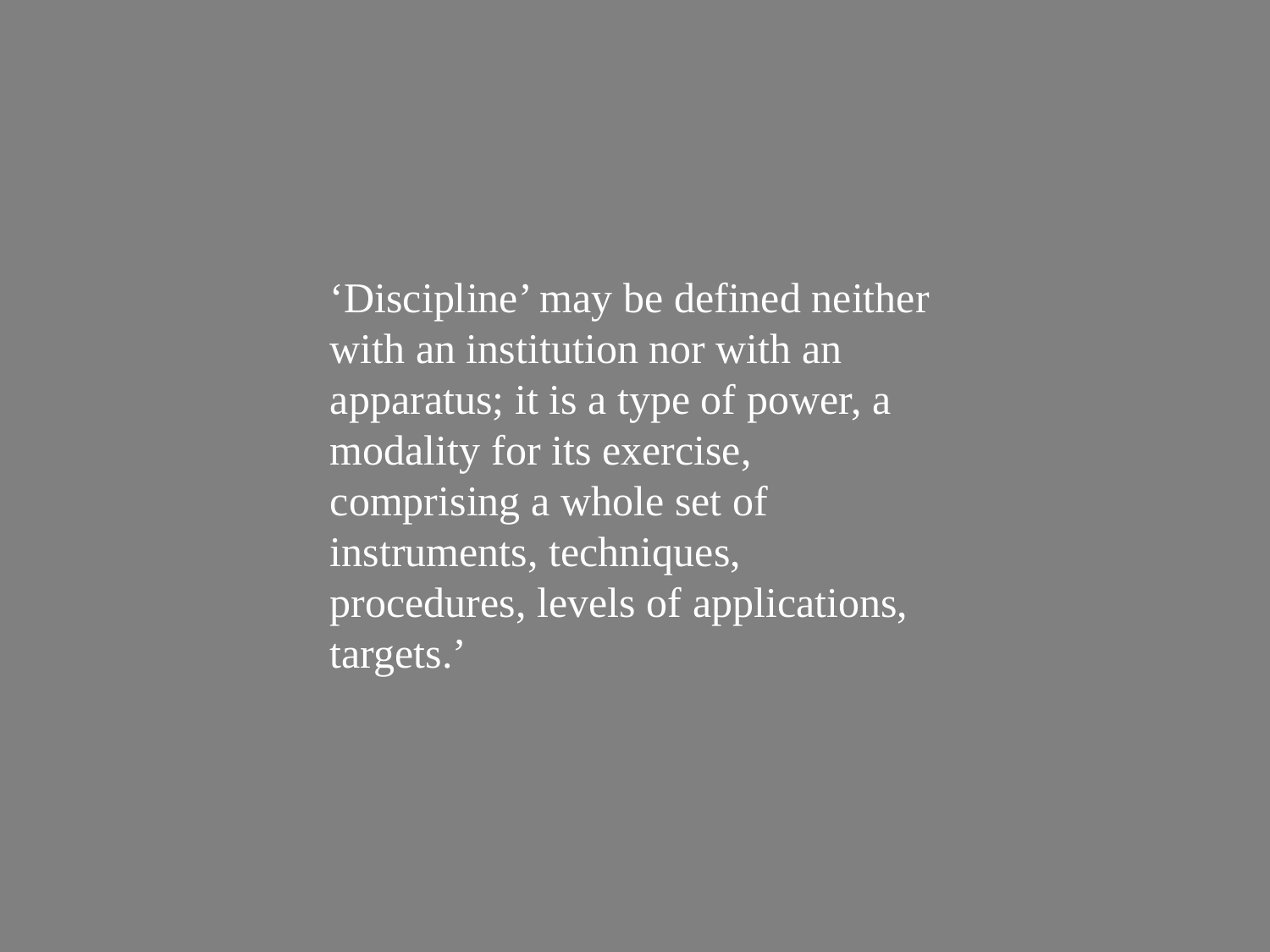

‘Discipline’ may be defined neither with an institution nor with an apparatus; it is a type of power, a modality for its exercise, comprising a whole set of instruments, techniques, procedures, levels of applications, targets.’